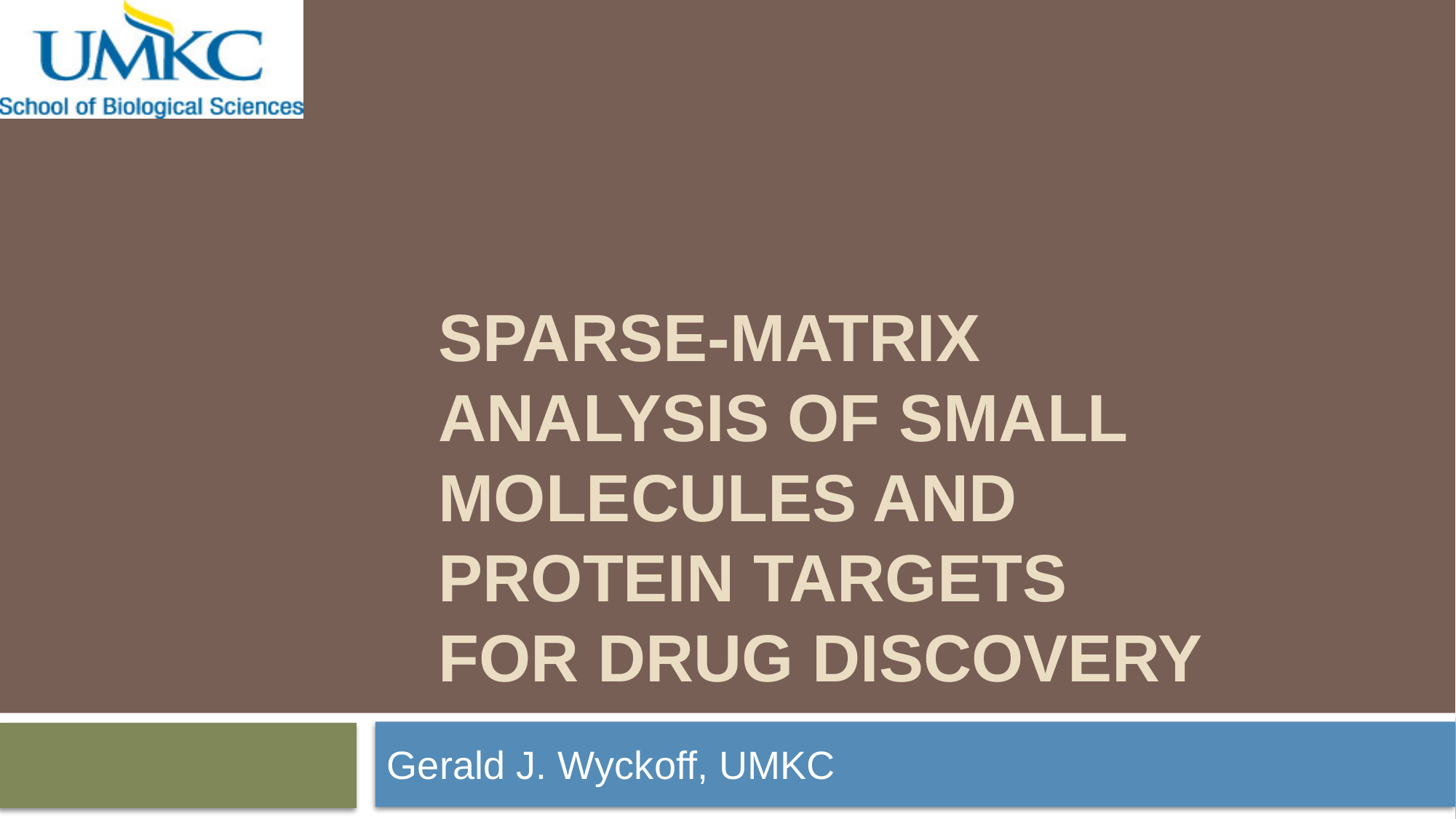

# Sparse-matrix analysis of small molecules and protein targets for drug discovery
Gerald J. Wyckoff, UMKC